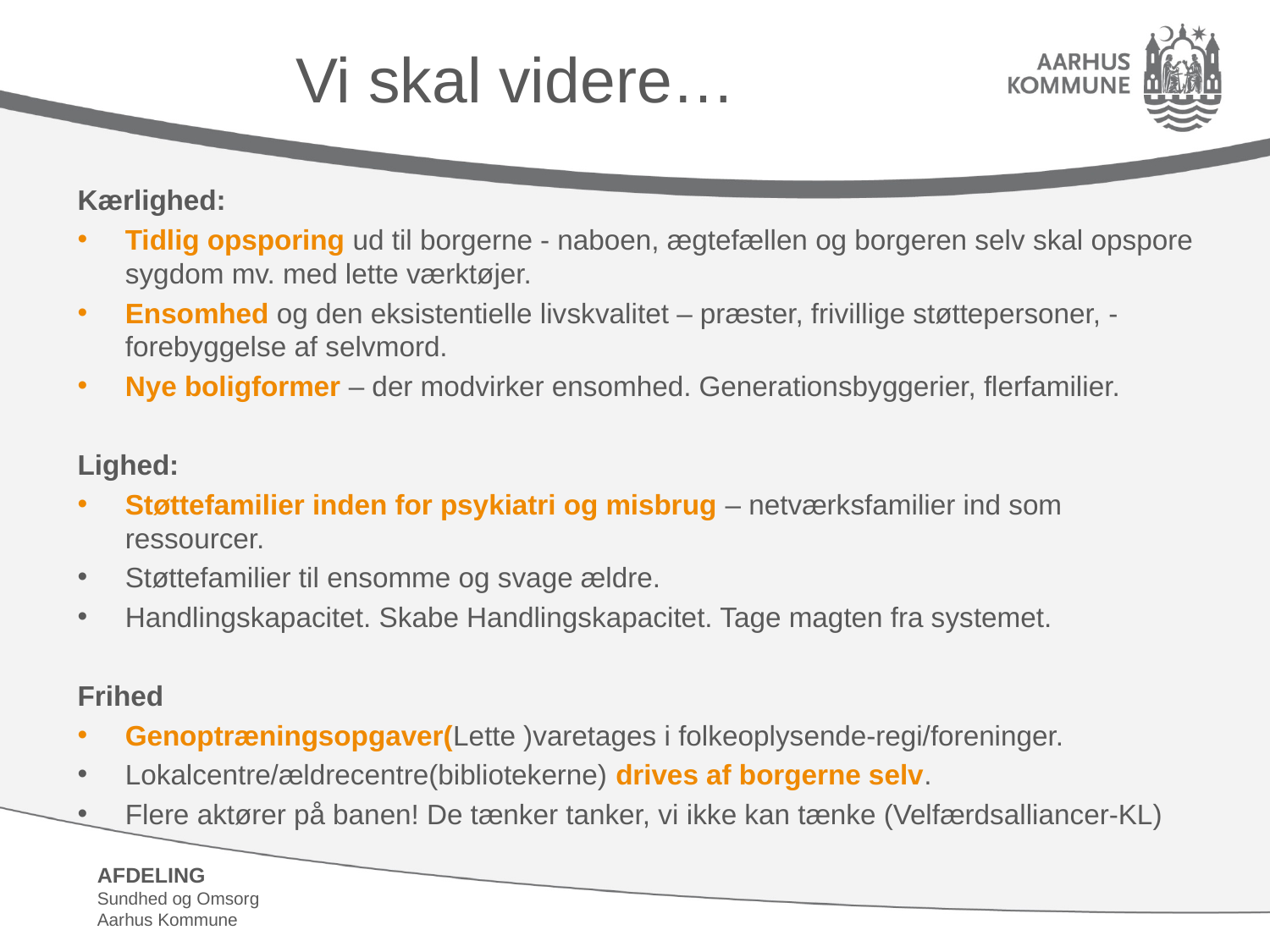

# Vi skal videre…
Kærlighed:
Tidlig opsporing ud til borgerne - naboen, ægtefællen og borgeren selv skal opspore sygdom mv. med lette værktøjer.
Ensomhed og den eksistentielle livskvalitet – præster, frivillige støttepersoner, - forebyggelse af selvmord.
Nye boligformer – der modvirker ensomhed. Generationsbyggerier, flerfamilier.

Lighed:
Støttefamilier inden for psykiatri og misbrug – netværksfamilier ind som ressourcer.
Støttefamilier til ensomme og svage ældre.
Handlingskapacitet. Skabe Handlingskapacitet. Tage magten fra systemet.

Frihed
Genoptræningsopgaver(Lette )varetages i folkeoplysende-regi/foreninger.
Lokalcentre/ældrecentre(bibliotekerne) drives af borgerne selv.
Flere aktører på banen! De tænker tanker, vi ikke kan tænke (Velfærdsalliancer-KL)